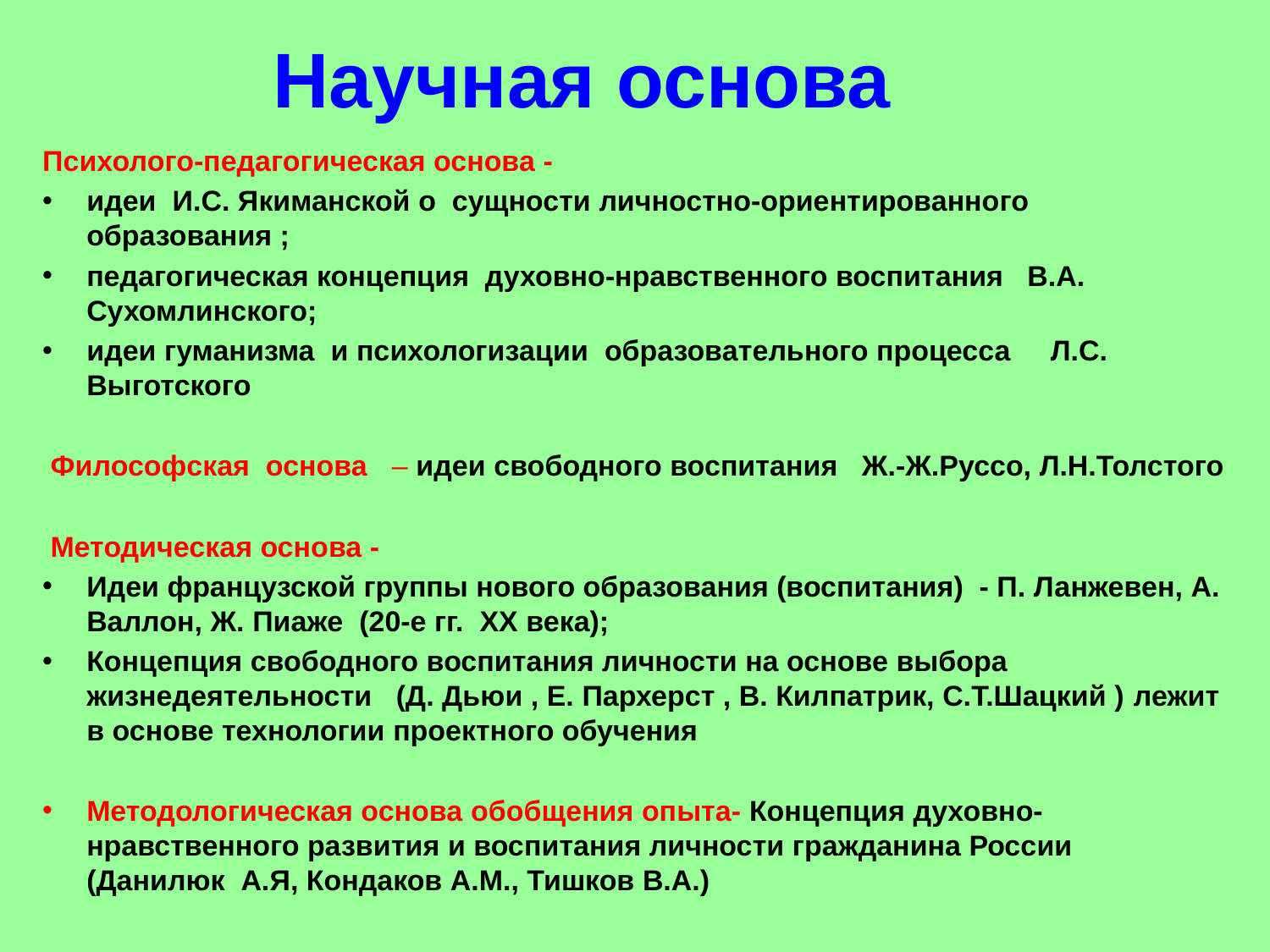

Научная основа
Психолого-педагогическая основа -
идеи  И.С. Якиманской о  сущности личностно-ориентированного образования ;
педагогическая концепция  духовно-нравственного воспитания   В.А. Сухомлинского;
идеи гуманизма  и психологизации  образовательного процесса     Л.С. Выготского

 Философская  основа   – идеи свободного воспитания   Ж.-Ж.Руссо, Л.Н.Толстого

 Методическая основа -
Идеи французской группы нового образования (воспитания)  - П. Ланжевен, А. Валлон, Ж. Пиаже  (20-е гг.  XX века);
Концепция свободного воспитания личности на основе выбора жизнедеятельности   (Д. Дьюи , Е. Пархерст , В. Килпатрик, С.Т.Шацкий ) лежит в основе технологии проектного обучения

Методологическая основа обобщения опыта- Концепция духовно-нравственного развития и воспитания личности гражданина России (Данилюк  А.Я, Кондаков А.М., Тишков В.А.)